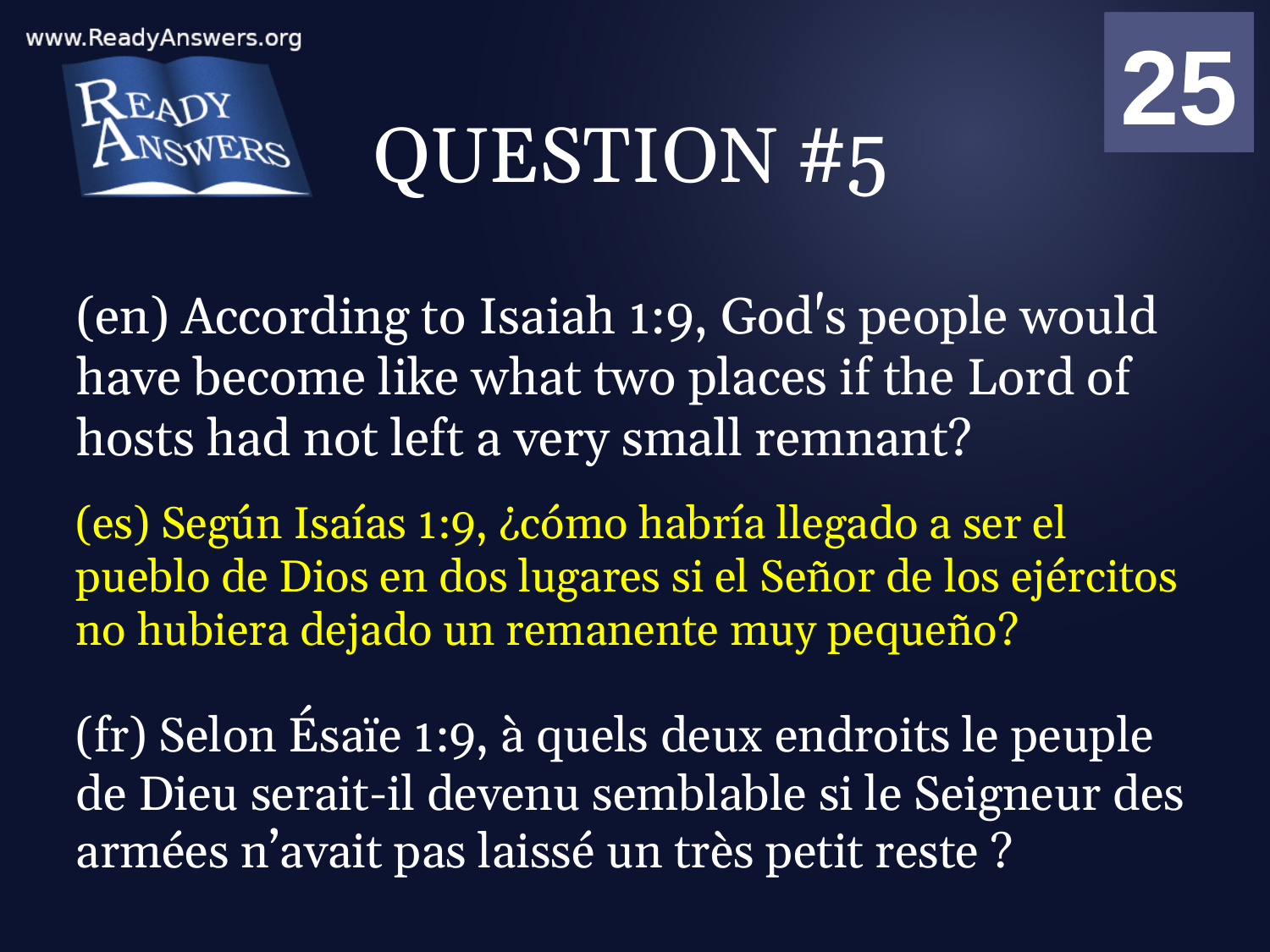

01
02
03
04
05
06
07
08
09
10
11
12
13
14
15
16
17
18
19
20
21
22
23
24
25
00
# QUESTION #5
(en) According to Isaiah 1:9, God's people would have become like what two places if the Lord of hosts had not left a very small remnant?
(es) Según Isaías 1:9, ¿cómo habría llegado a ser el pueblo de Dios en dos lugares si el Señor de los ejércitos no hubiera dejado un remanente muy pequeño?
(fr) Selon Ésaïe 1:9, à quels deux endroits le peuple de Dieu serait-il devenu semblable si le Seigneur des armées n’avait pas laissé un très petit reste ?